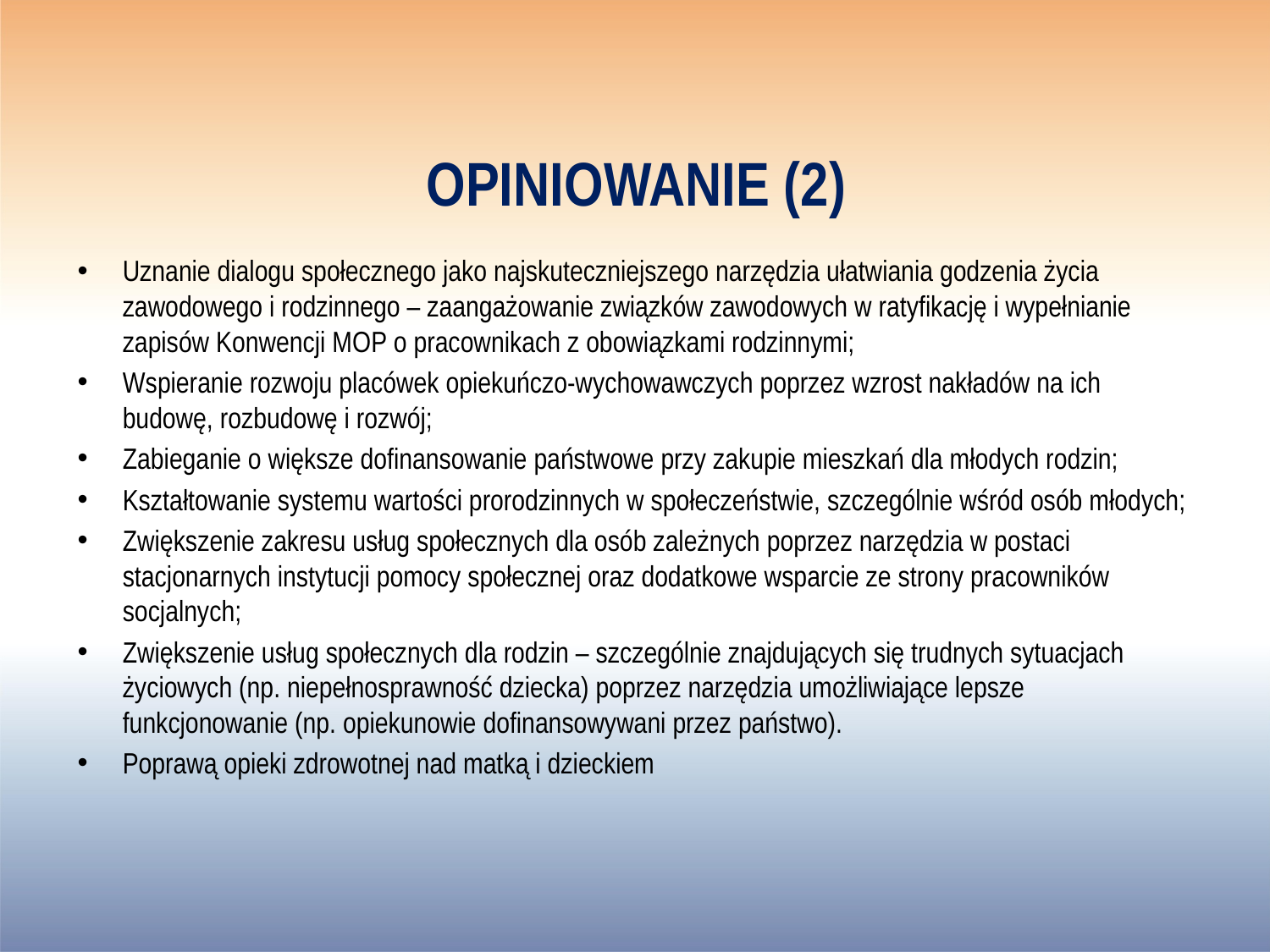

# OPINIOWANIE (2)
Uznanie dialogu społecznego jako najskuteczniejszego narzędzia ułatwiania godzenia życia zawodowego i rodzinnego – zaangażowanie związków zawodowych w ratyfikację i wypełnianie zapisów Konwencji MOP o pracownikach z obowiązkami rodzinnymi;
Wspieranie rozwoju placówek opiekuńczo-wychowawczych poprzez wzrost nakładów na ich budowę, rozbudowę i rozwój;
Zabieganie o większe dofinansowanie państwowe przy zakupie mieszkań dla młodych rodzin;
Kształtowanie systemu wartości prorodzinnych w społeczeństwie, szczególnie wśród osób młodych;
Zwiększenie zakresu usług społecznych dla osób zależnych poprzez narzędzia w postaci stacjonarnych instytucji pomocy społecznej oraz dodatkowe wsparcie ze strony pracowników socjalnych;
Zwiększenie usług społecznych dla rodzin – szczególnie znajdujących się trudnych sytuacjach życiowych (np. niepełnosprawność dziecka) poprzez narzędzia umożliwiające lepsze funkcjonowanie (np. opiekunowie dofinansowywani przez państwo).
Poprawą opieki zdrowotnej nad matką i dzieckiem